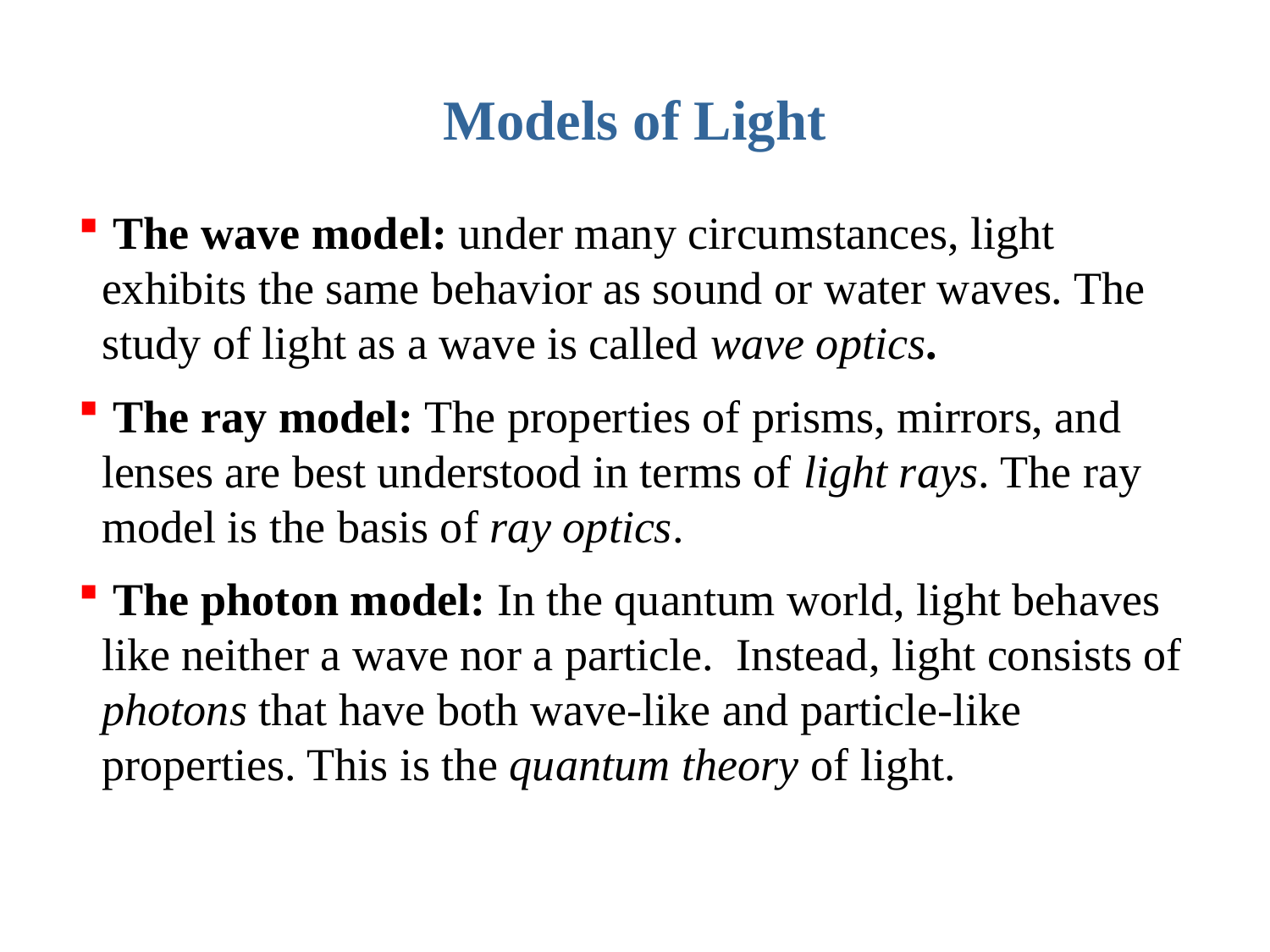

# Models of Light
 The wave model: under many circumstances, light exhibits the same behavior as sound or water waves. The study of light as a wave is called wave optics.
 The ray model: The properties of prisms, mirrors, and lenses are best understood in terms of light rays. The ray model is the basis of ray optics.
 The photon model: In the quantum world, light behaves like neither a wave nor a particle.  Instead, light consists of photons that have both wave-like and particle-like properties. This is the quantum theory of light.